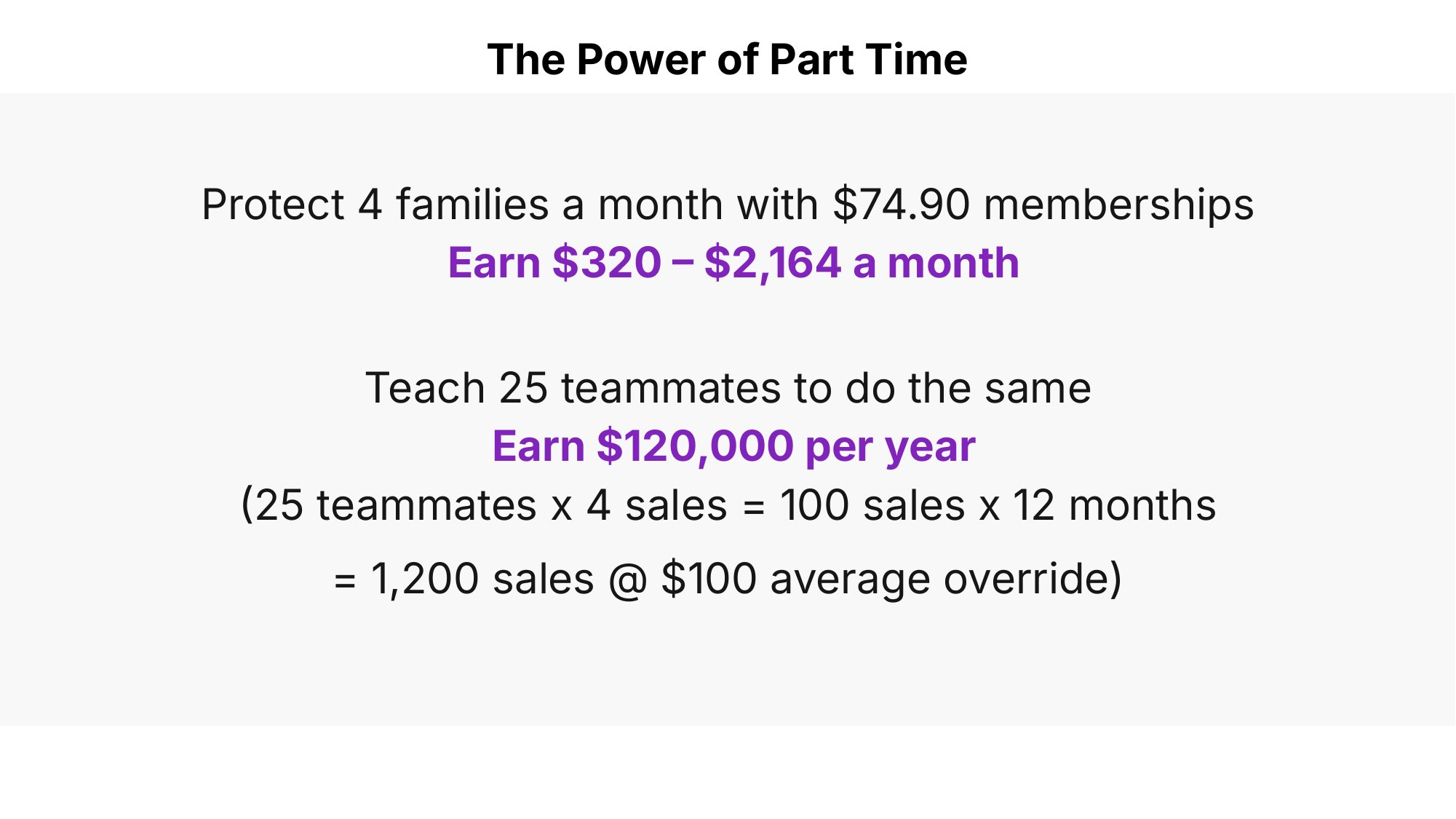

The Power of Part Time
Protect 4 families a month with $74.90 memberships
 Earn $320 – $2,164 a month
Teach 25 teammates to do the same
 Earn $120,000 per year
 (25 teammates x 4 sales = 100 sales x 12 months
= 1,200 sales @ $100 average override)